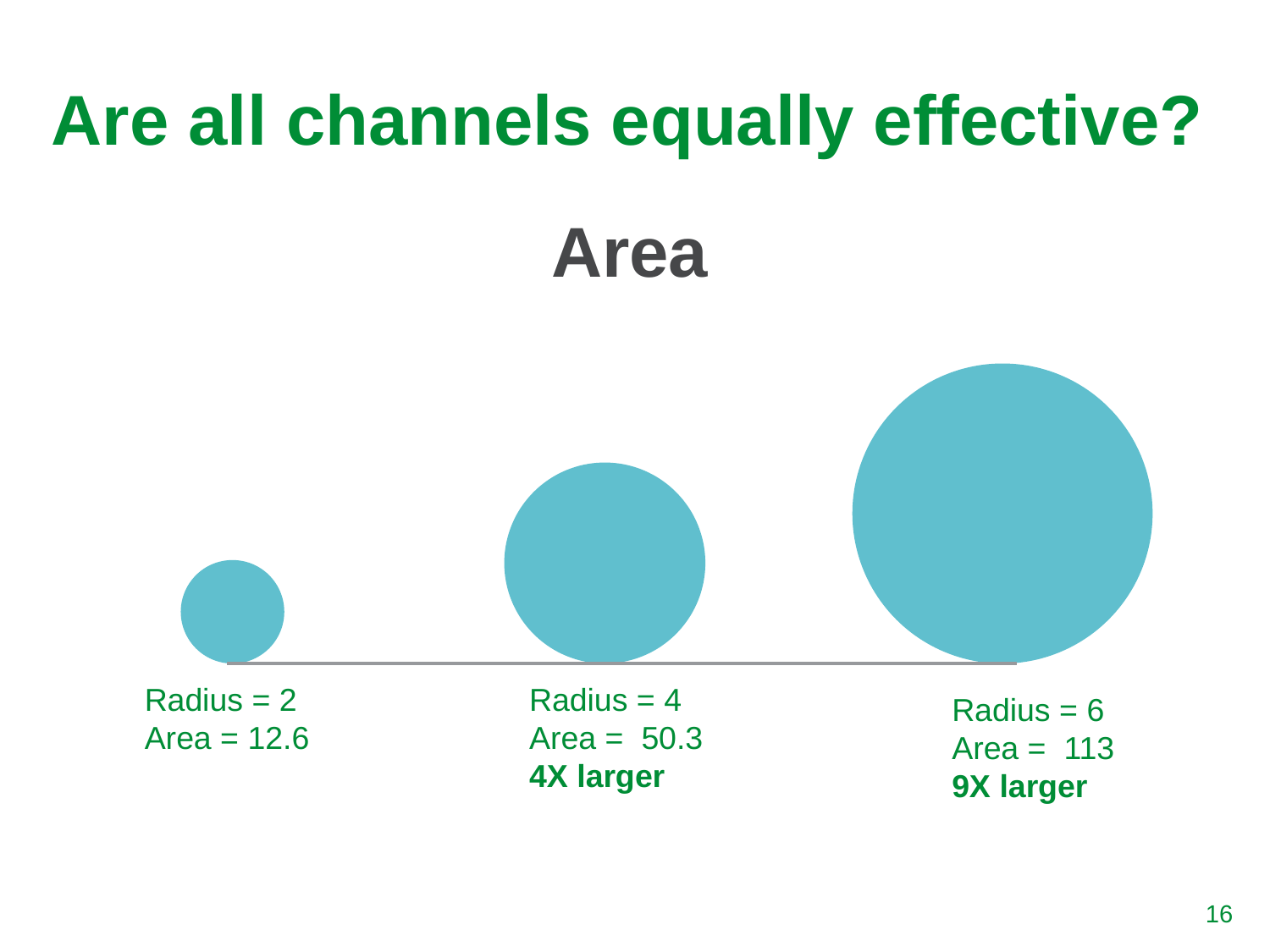

# Are all channels equally effective?
Area

Radius = 2
Area = 12.6
Radius = 4
Area =  50.3
4X larger
Radius = 6
Area =  113
9X larger
16